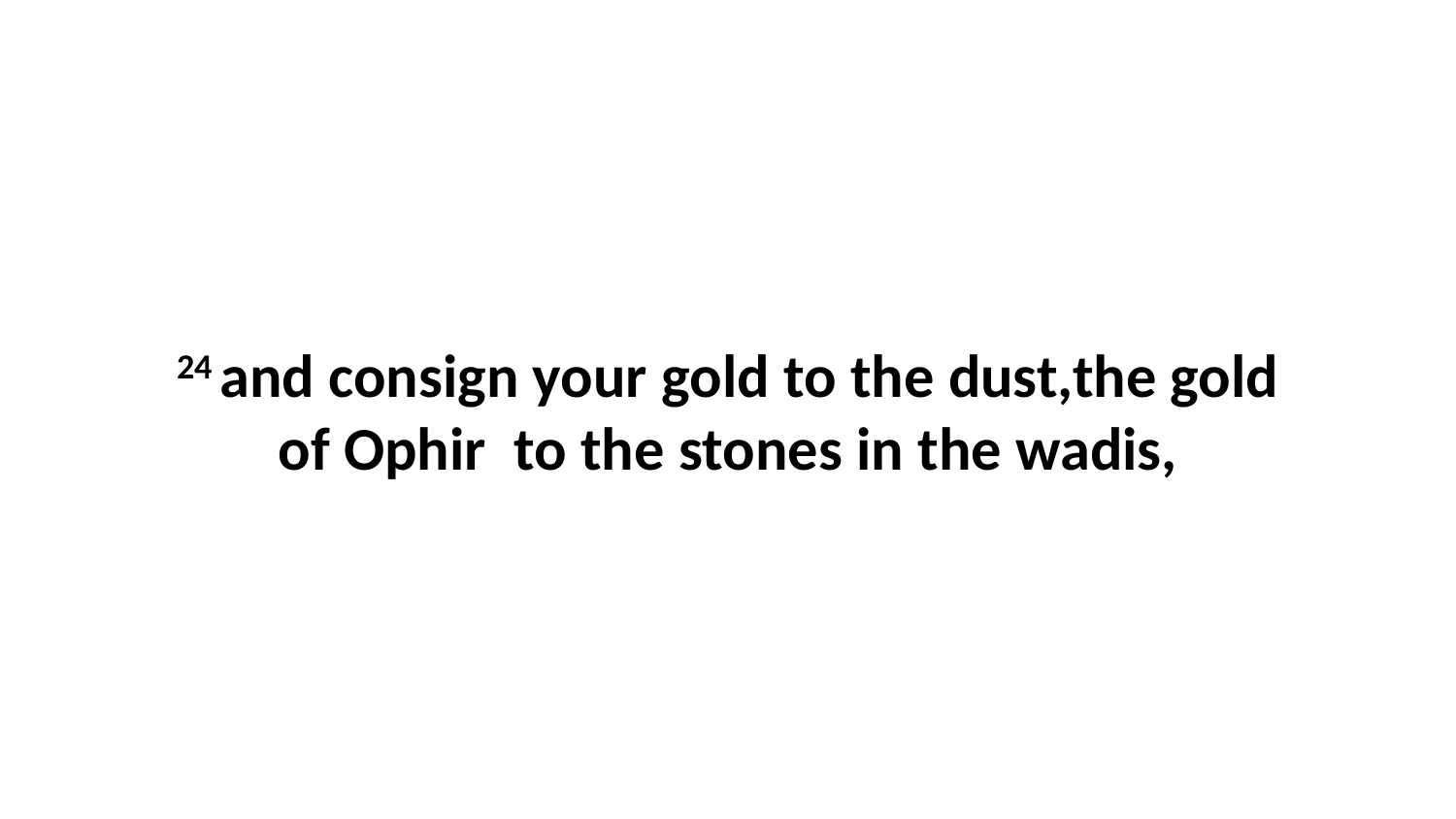

24 and consign your gold to the dust,the gold of Ophir  to the stones in the wadis,